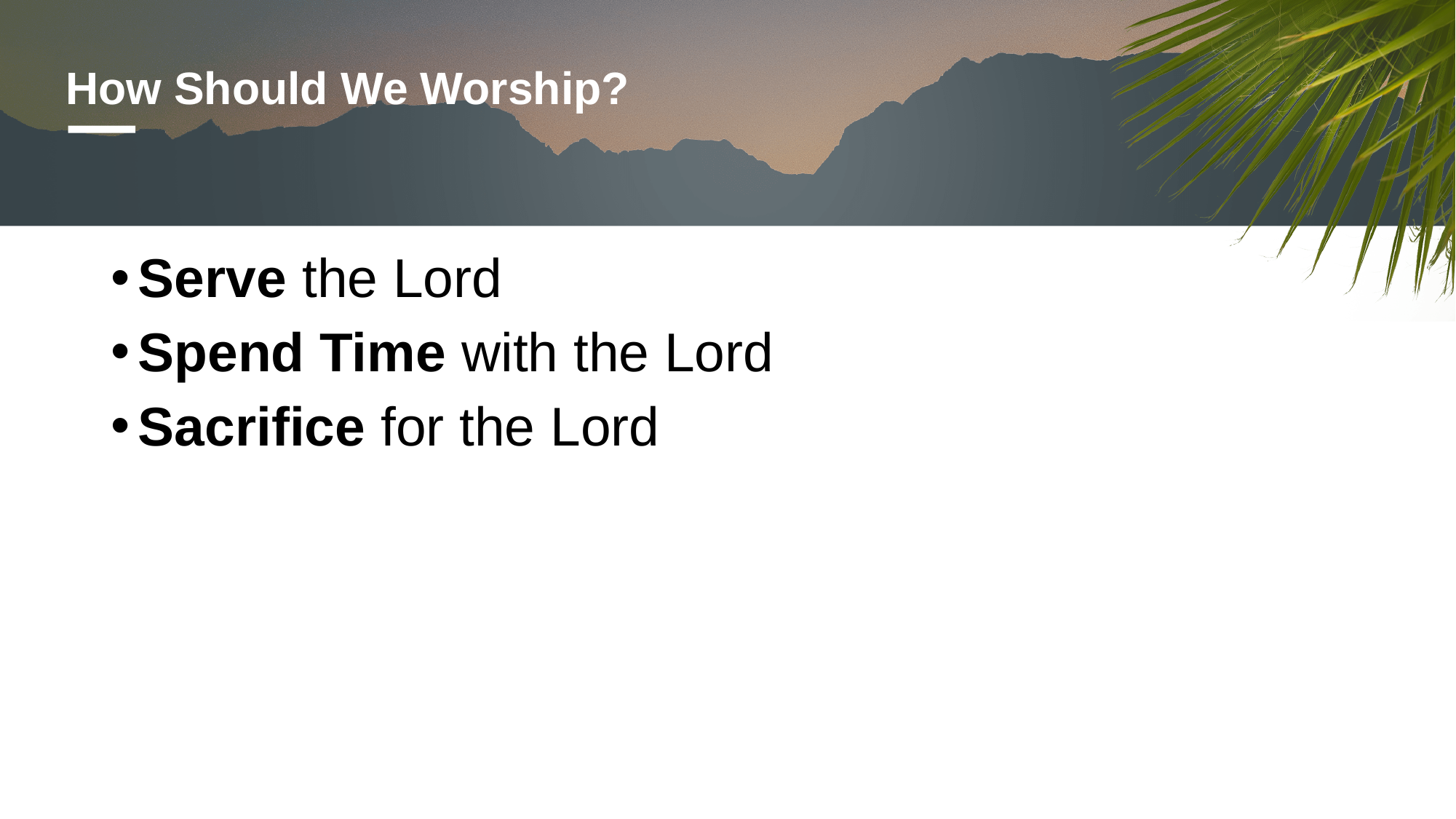

# How Should We Worship?
Serve the Lord
Spend Time with the Lord
Sacrifice for the Lord